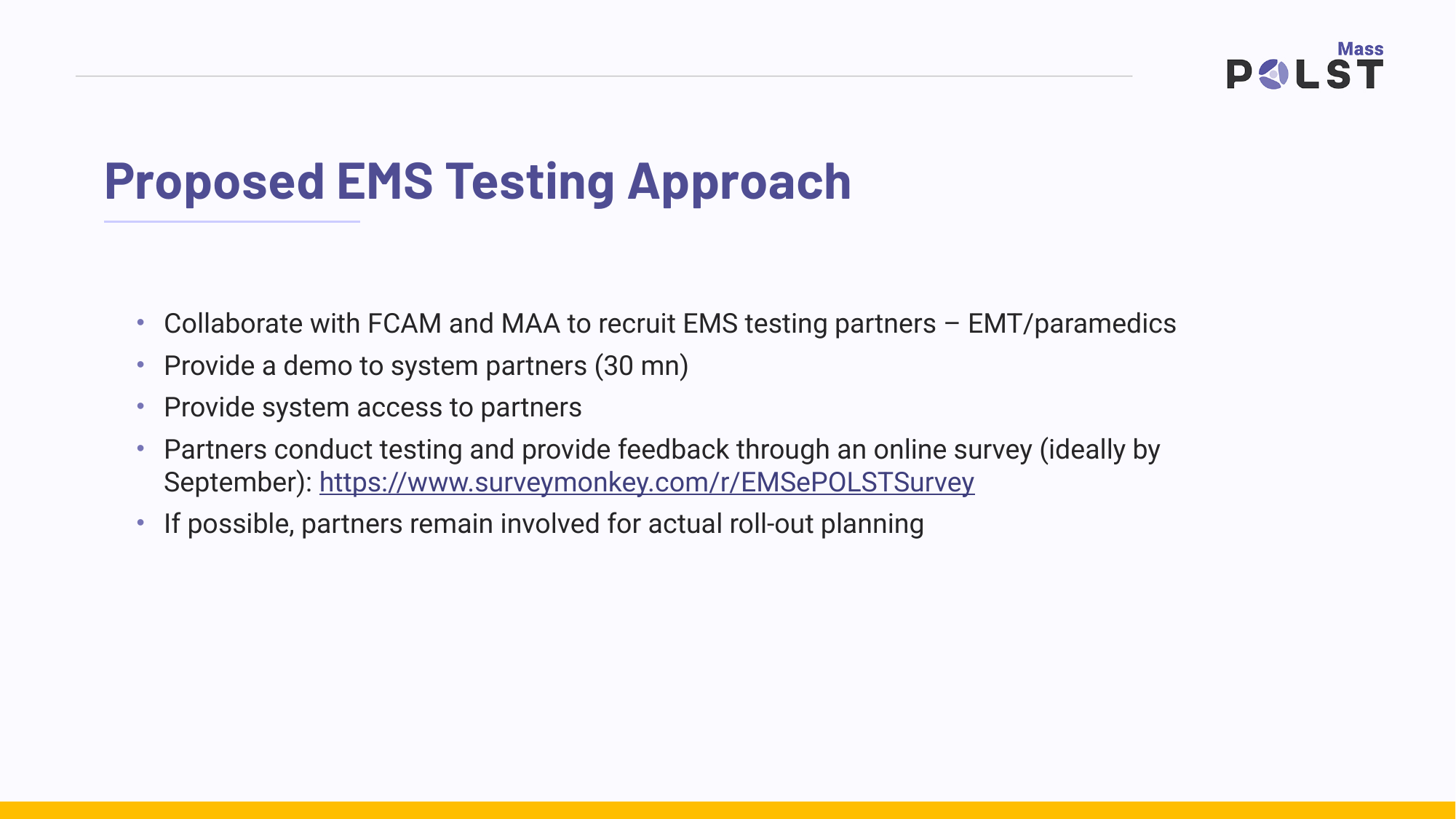

# Proposed EMS Testing Approach
Collaborate with FCAM and MAA to recruit EMS testing partners – EMT/paramedics
Provide a demo to system partners (30 mn)
Provide system access to partners
Partners conduct testing and provide feedback through an online survey (ideally by September): https://www.surveymonkey.com/r/EMSePOLSTSurvey
If possible, partners remain involved for actual roll-out planning